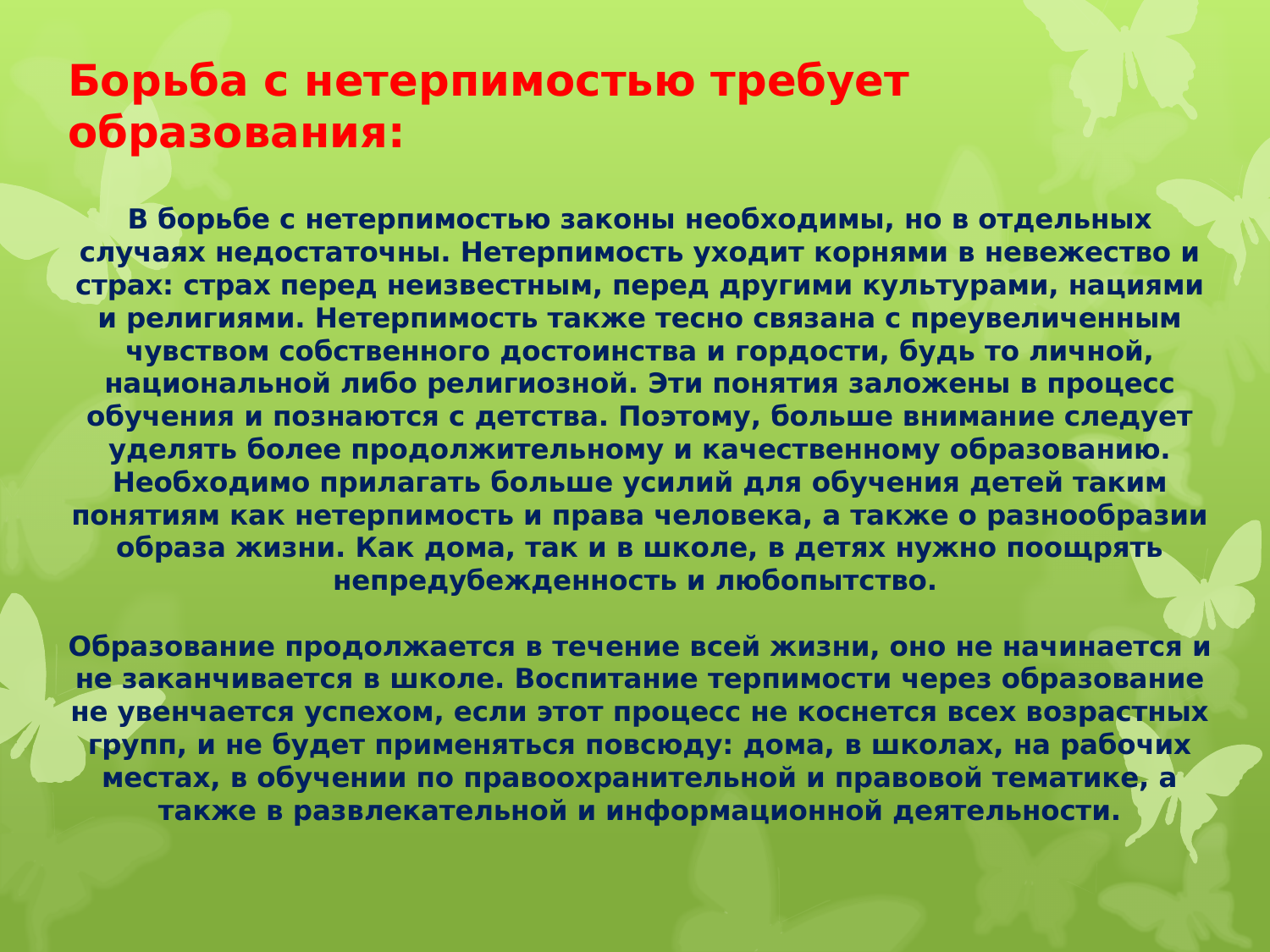

Борьба с нетерпимостью требует образования:
В борьбе с нетерпимостью законы необходимы, но в отдельных случаях недостаточны. Нетерпимость уходит корнями в невежество и страх: страх перед неизвестным, перед другими культурами, нациями и религиями. Нетерпимость также тесно связана с преувеличенным чувством собственного достоинства и гордости, будь то личной, национальной либо религиозной. Эти понятия заложены в процесс обучения и познаются с детства. Поэтому, больше внимание следует уделять более продолжительному и качественному образованию. Необходимо прилагать больше усилий для обучения детей таким понятиям как нетерпимость и права человека, а также о разнообразии образа жизни. Как дома, так и в школе, в детях нужно поощрять непредубежденность и любопытство. 
Образование продолжается в течение всей жизни, оно не начинается и не заканчивается в школе. Воспитание терпимости через образование не увенчается успехом, если этот процесс не коснется всех возрастных групп, и не будет применяться повсюду: дома, в школах, на рабочих местах, в обучении по правоохранительной и правовой тематике, а также в развлекательной и информационной деятельности.